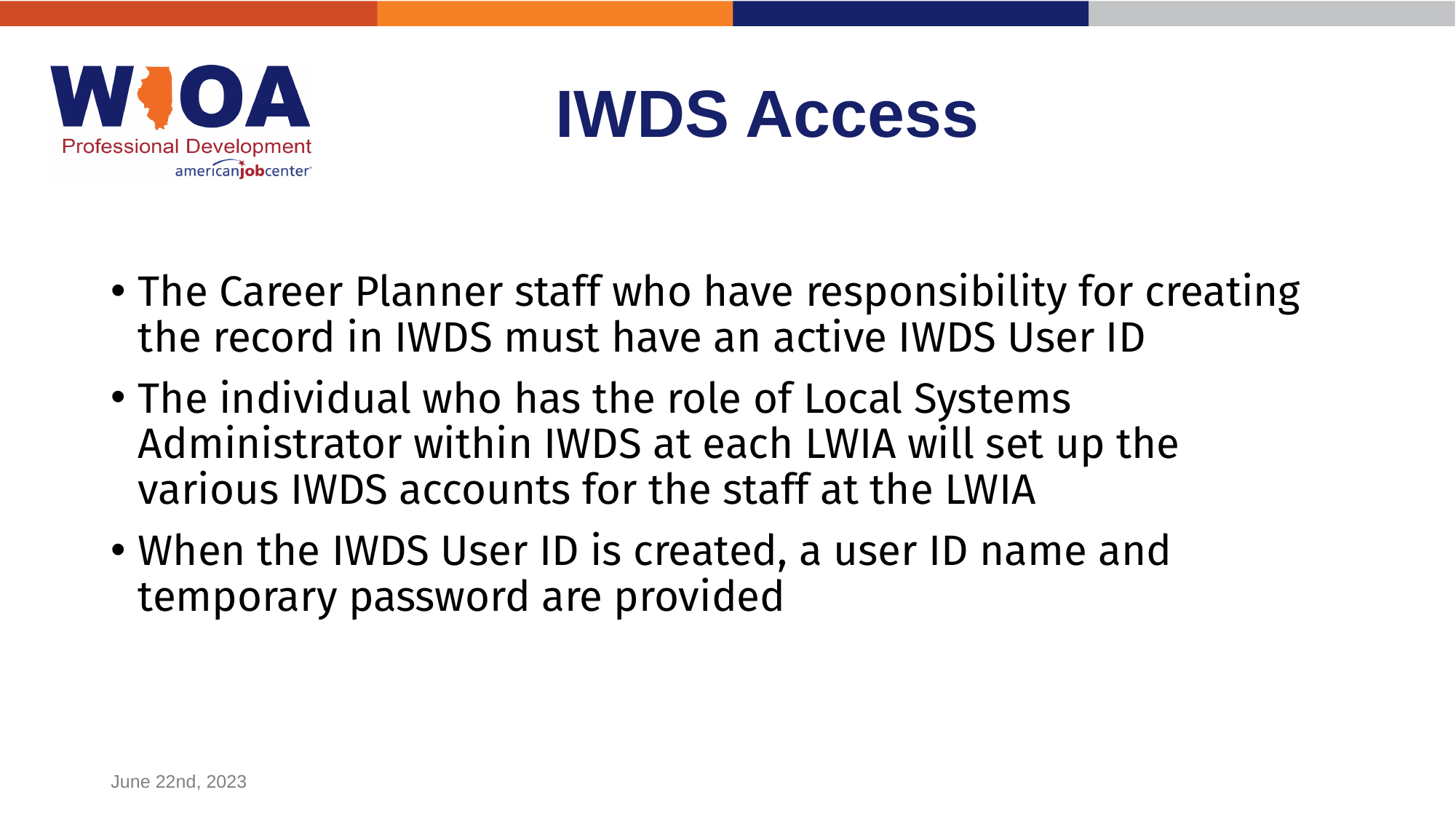

# IWDS Access
The Career Planner staff who have responsibility for creating the record in IWDS must have an active IWDS User ID
The individual who has the role of Local Systems Administrator within IWDS at each LWIA will set up the various IWDS accounts for the staff at the LWIA
When the IWDS User ID is created, a user ID name and temporary password are provided

June 22nd, 2023